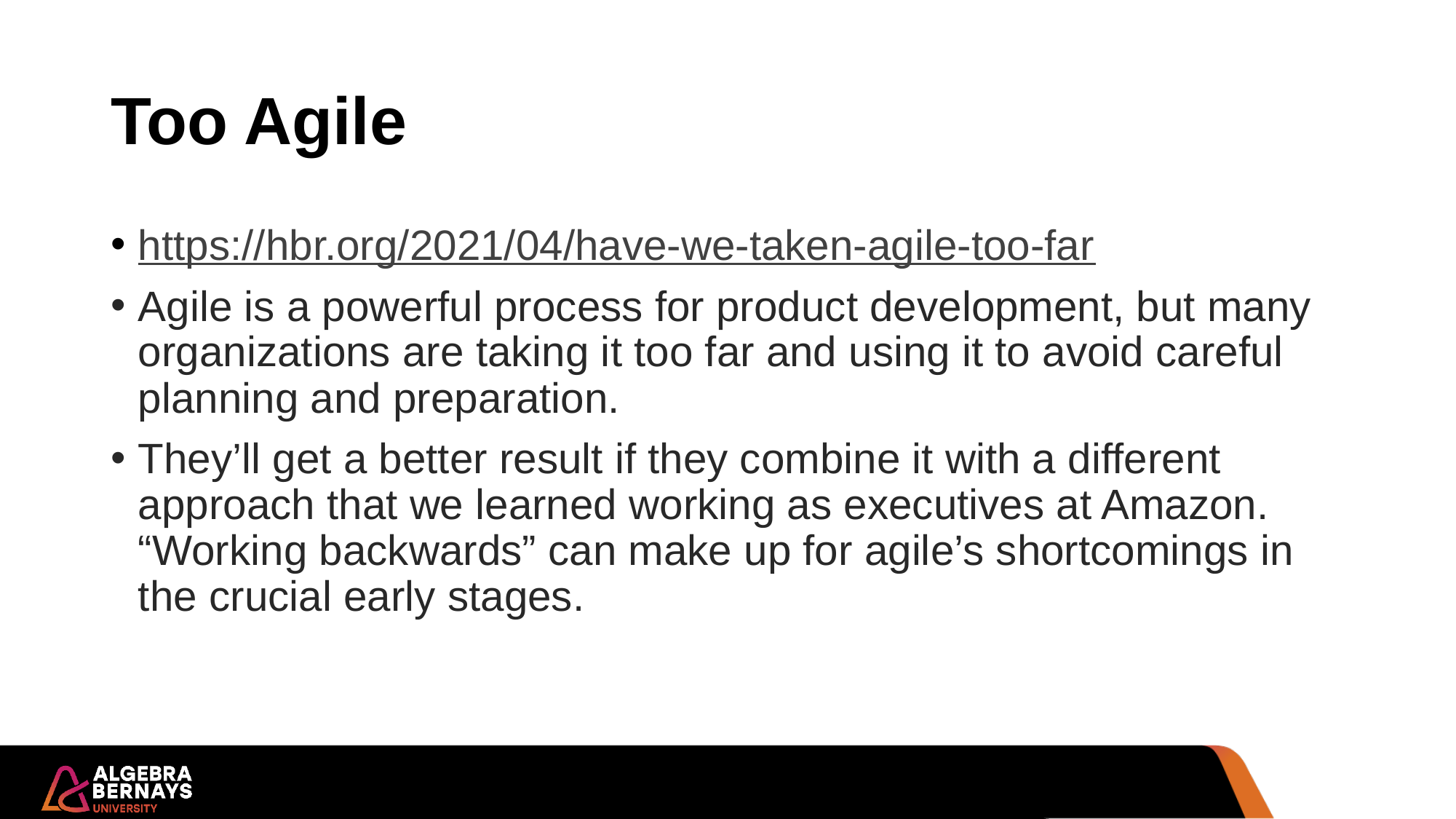

# Too Agile
https://hbr.org/2021/04/have-we-taken-agile-too-far
Agile is a powerful process for product development, but many organizations are taking it too far and using it to avoid careful planning and preparation.
They’ll get a better result if they combine it with a different approach that we learned working as executives at Amazon. “Working backwards” can make up for agile’s shortcomings in the crucial early stages.